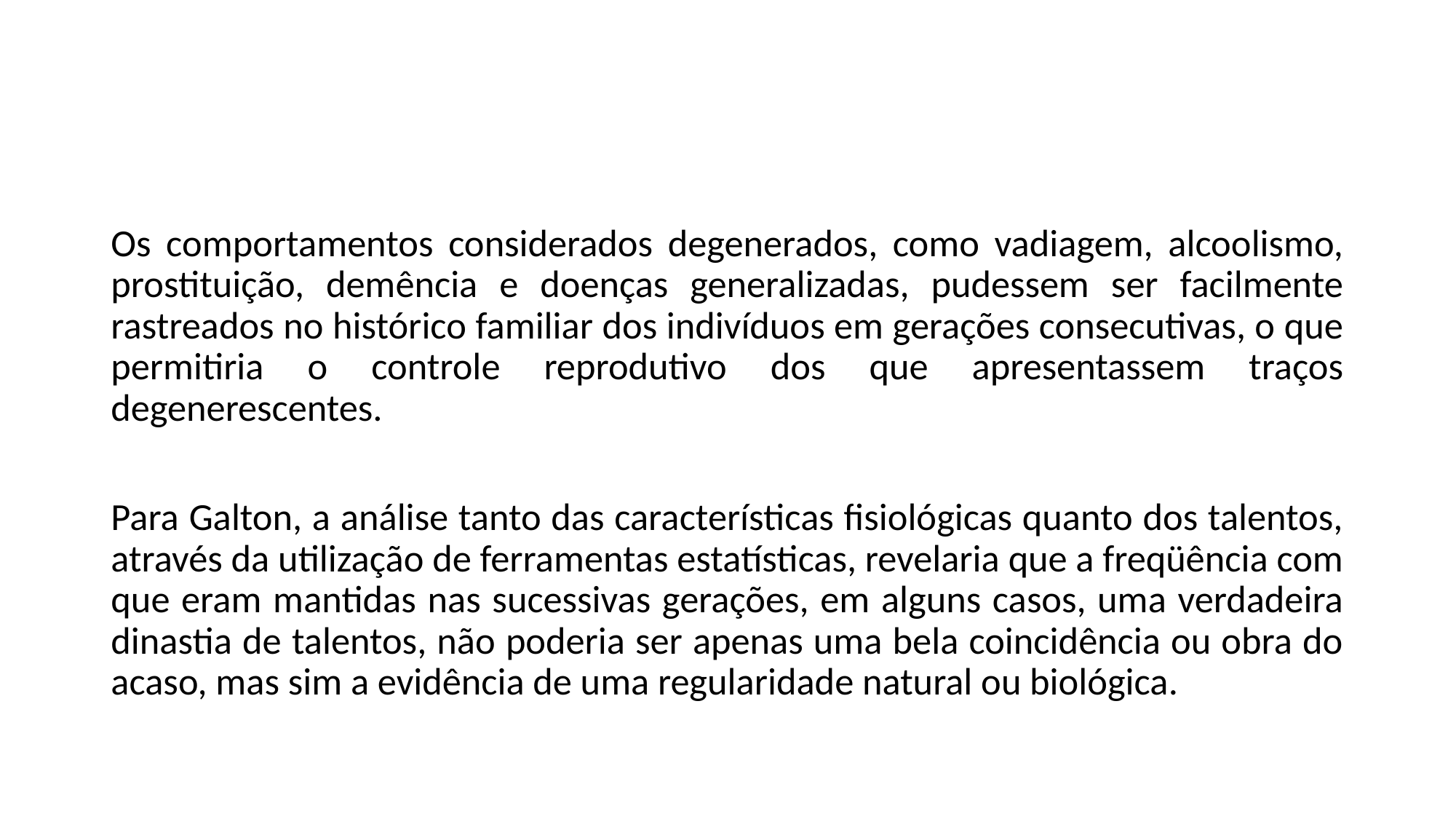

#
Os comportamentos considerados degenerados, como vadiagem, alcoolismo, prostituição, demência e doenças generalizadas, pudessem ser facilmente rastreados no histórico familiar dos indivíduos em gerações consecutivas, o que permitiria o controle reprodutivo dos que apresentassem traços degenerescentes.

Para Galton, a análise tanto das características fisiológicas quanto dos talentos, através da utilização de ferramentas estatísticas, revelaria que a freqüência com que eram mantidas nas sucessivas gerações, em alguns casos, uma verdadeira dinastia de talentos, não poderia ser apenas uma bela coincidência ou obra do acaso, mas sim a evidência de uma regularidade natural ou biológica.